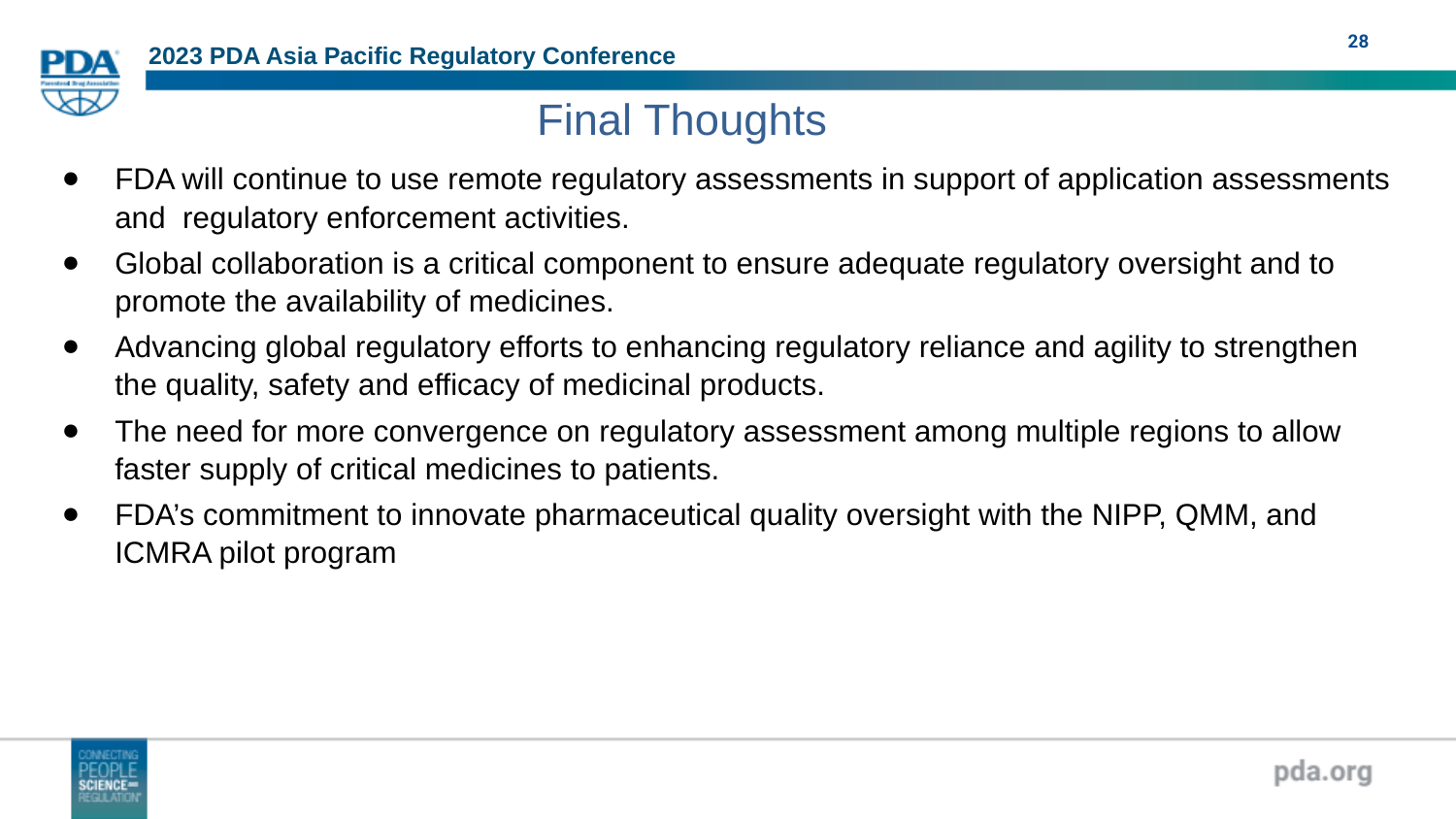

# Final Thoughts
FDA will continue to use remote regulatory assessments in support of application assessments and  regulatory enforcement activities.
Global collaboration is a critical component to ensure adequate regulatory oversight and to promote the availability of medicines.
Advancing global regulatory efforts to enhancing regulatory reliance and agility to strengthen the quality, safety and efficacy of medicinal products.
The need for more convergence on regulatory assessment among multiple regions to allow faster supply of critical medicines to patients.
FDA’s commitment to innovate pharmaceutical quality oversight with the NIPP, QMM, and ICMRA pilot program